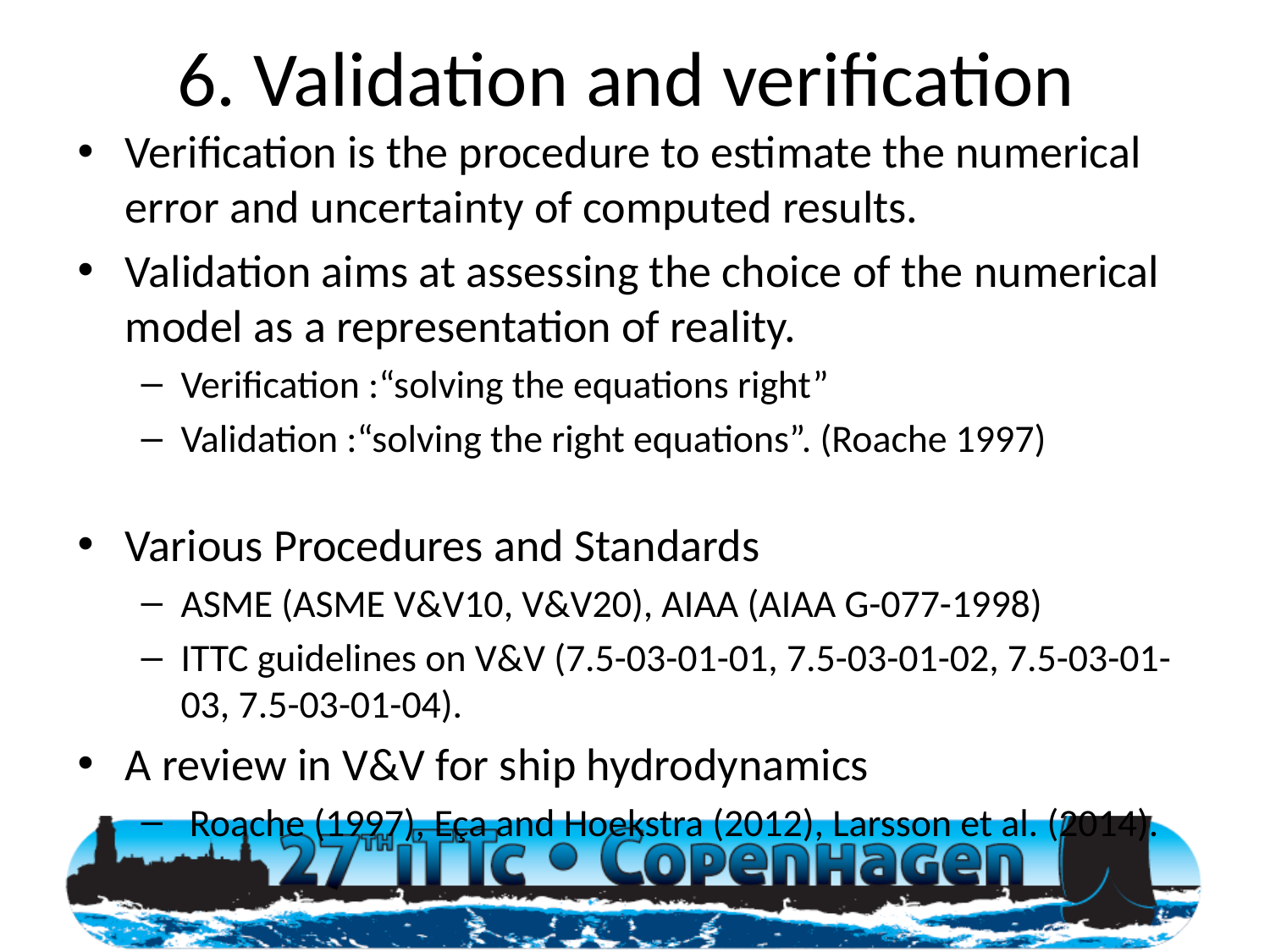

# 6. Validation and verification
Verification is the procedure to estimate the numerical error and uncertainty of computed results.
Validation aims at assessing the choice of the numerical model as a representation of reality.
Verification :“solving the equations right”
Validation :“solving the right equations”. (Roache 1997)
Various Procedures and Standards
ASME (ASME V&V10, V&V20), AIAA (AIAA G-077-1998)
ITTC guidelines on V&V (7.5-03-01-01, 7.5-03-01-02, 7.5-03-01-03, 7.5-03-01-04).
A review in V&V for ship hydrodynamics
 Roache (1997), Eça and Hoekstra (2012), Larsson et al. (2014).